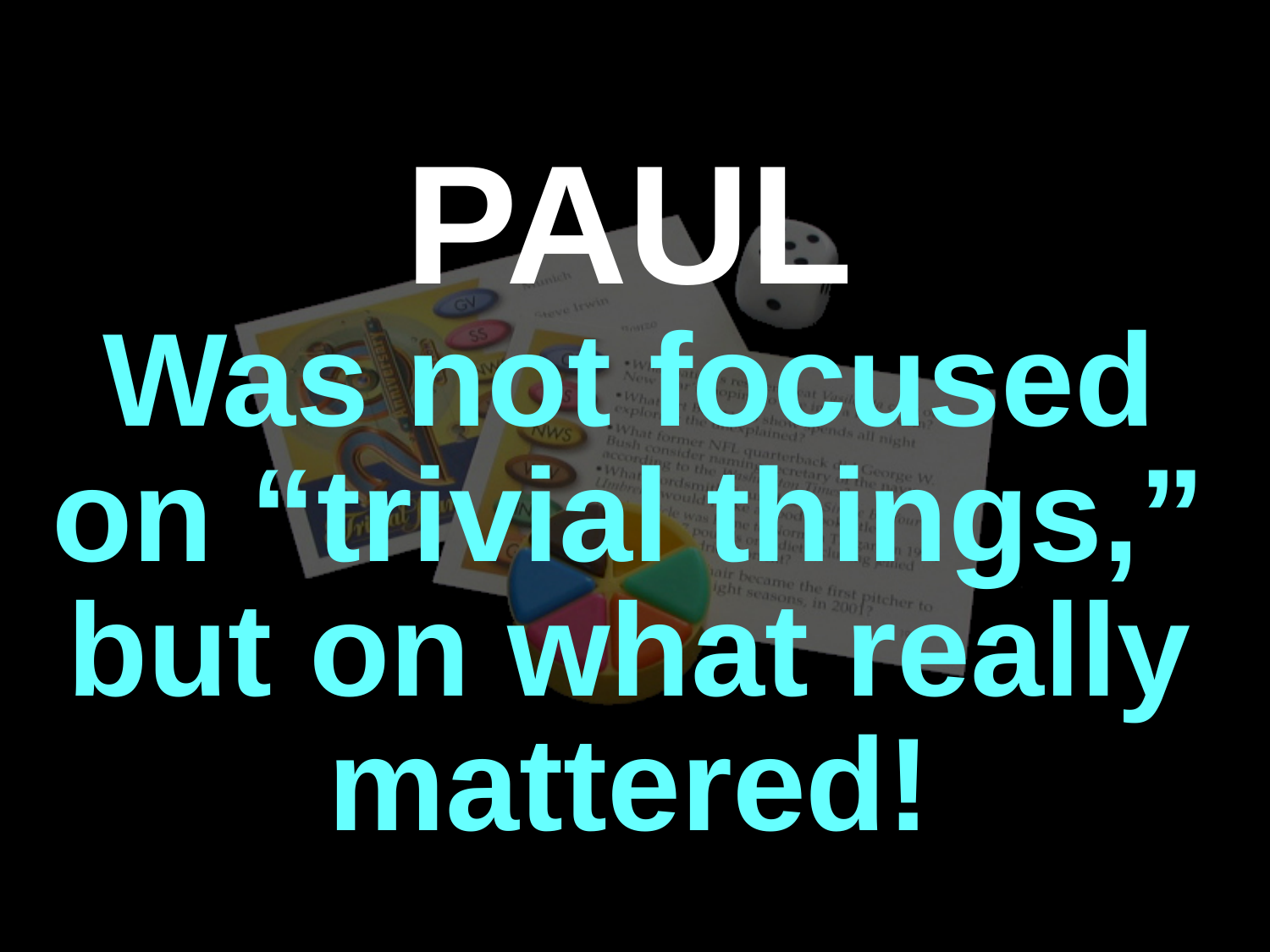

PAUL
Was not focused on “trivial things,” but on what really mattered!